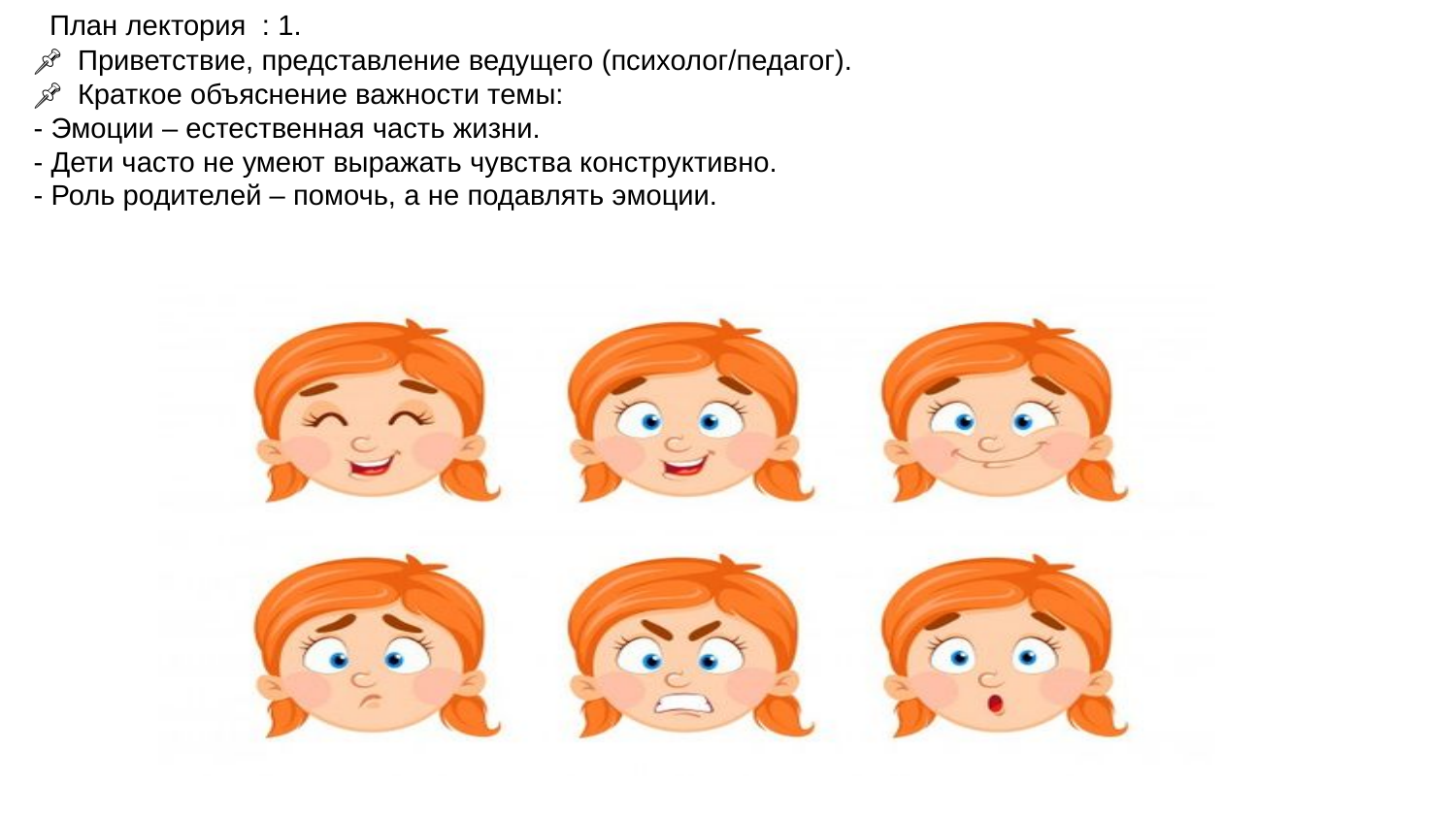

# План лектория  : 1.
📌  Приветствие, представление ведущего (психолог/педагог).
📌  Краткое объяснение важности темы:
- Эмоции – естественная часть жизни.
- Дети часто не умеют выражать чувства конструктивно.
- Роль родителей – помочь, а не подавлять эмоции.